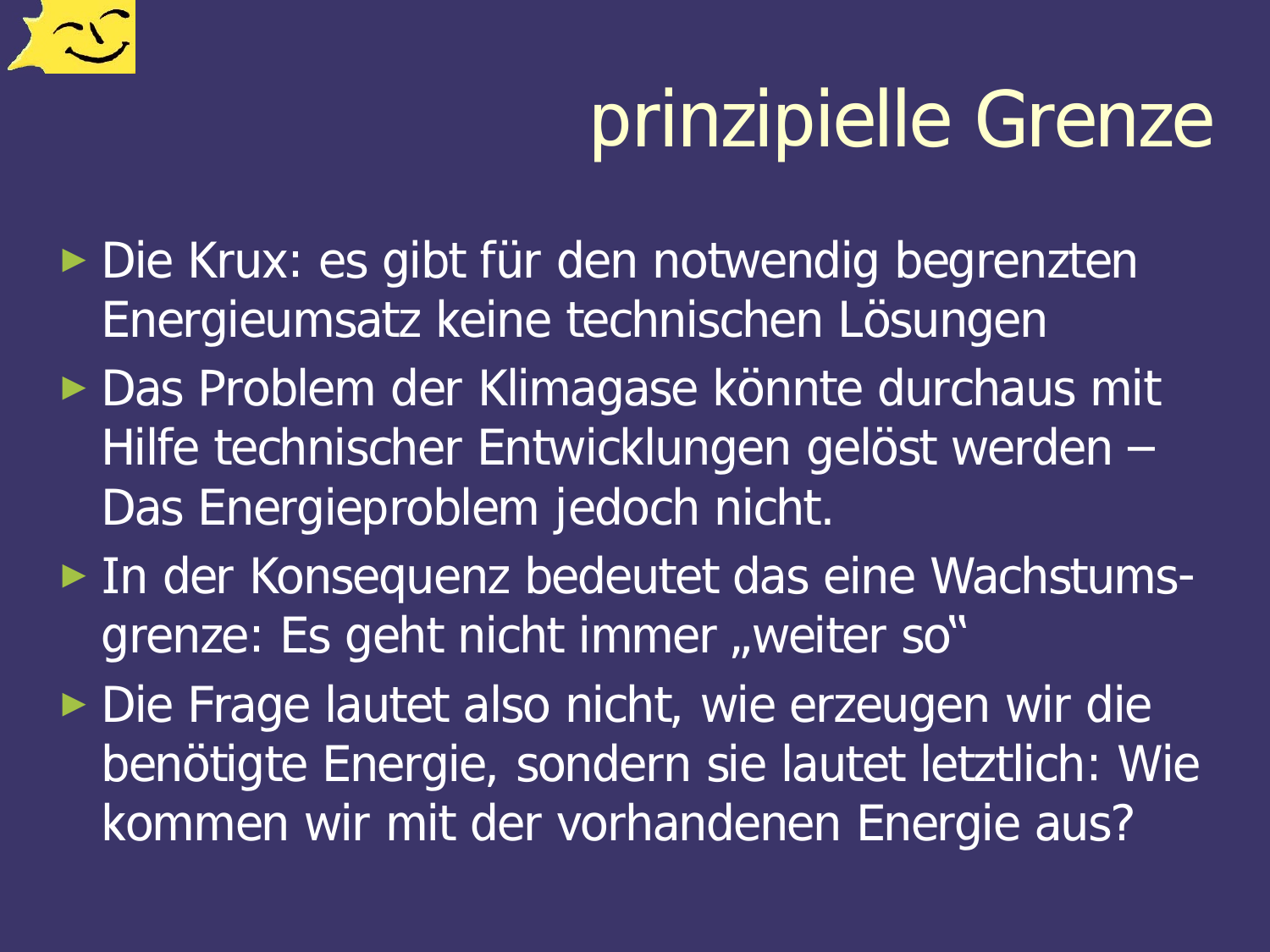

# prinzipielle Grenze
Die Krux: es gibt für den notwendig begrenzten Energieumsatz keine technischen Lösungen
Das Problem der Klimagase könnte durchaus mit Hilfe technischer Entwicklungen gelöst werden –  Das Energieproblem jedoch nicht.
In der Konsequenz bedeutet das eine Wachstums-grenze: Es geht nicht immer „weiter so“
Die Frage lautet also nicht, wie erzeugen wir die benötigte Energie, sondern sie lautet letztlich: Wie kommen wir mit der vorhandenen Energie aus?